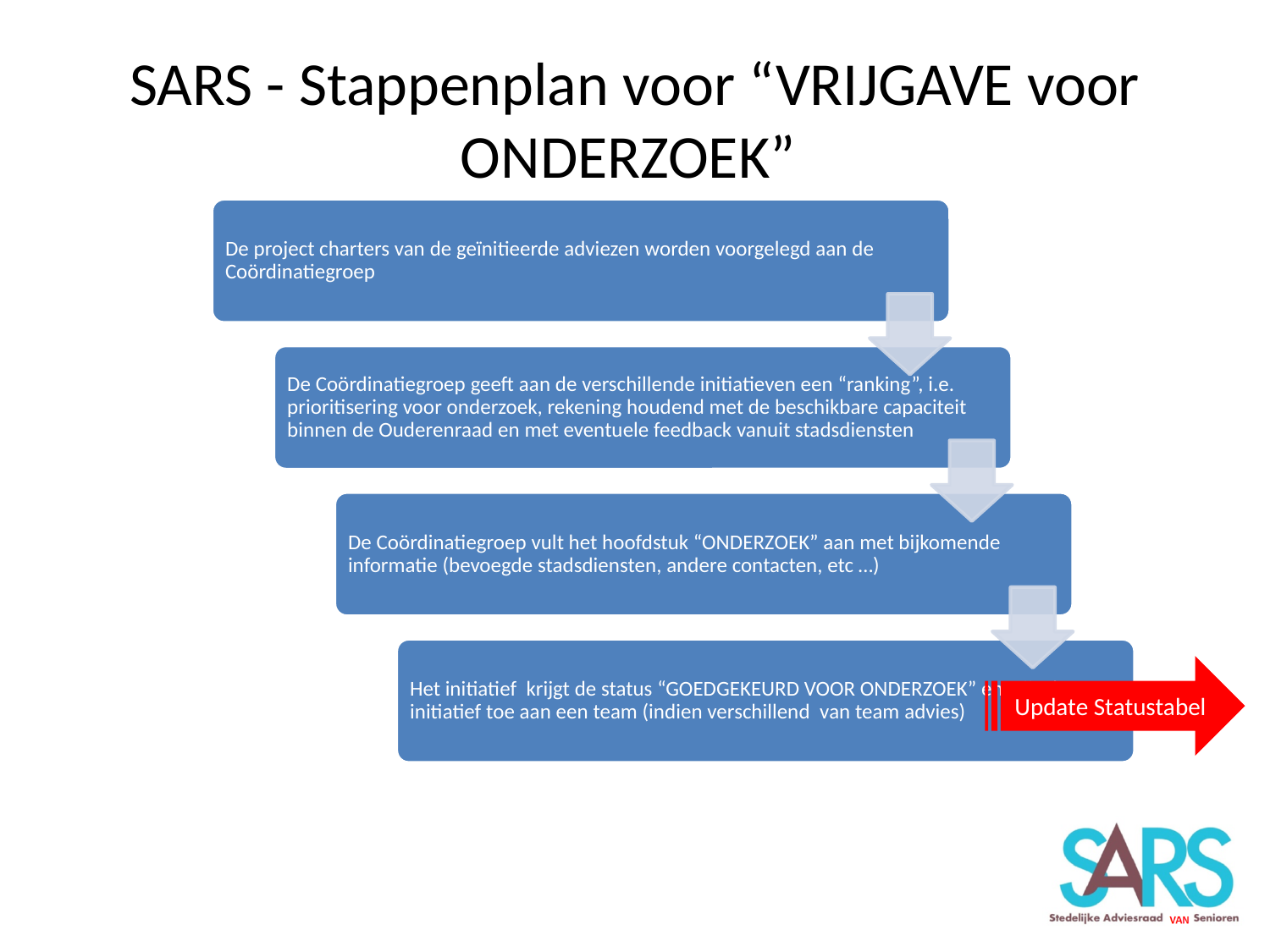

SARS - Stappenplan voor “VRIJGAVE voor ONDERZOEK”
De project charters van de geïnitieerde adviezen worden voorgelegd aan de Coördinatiegroep
De Coördinatiegroep geeft aan de verschillende initiatieven een “ranking”, i.e. prioritisering voor onderzoek, rekening houdend met de beschikbare capaciteit binnen de Ouderenraad en met eventuele feedback vanuit stadsdiensten
De Coördinatiegroep vult het hoofdstuk “ONDERZOEK” aan met bijkomende informatie (bevoegde stadsdiensten, andere contacten, etc …)
Het initiatief  krijgt de status “GOEDGEKEURD VOOR ONDERZOEK” en wijst het initiatief toe aan een team (indien verschillend  van team advies)

Update Statustabel